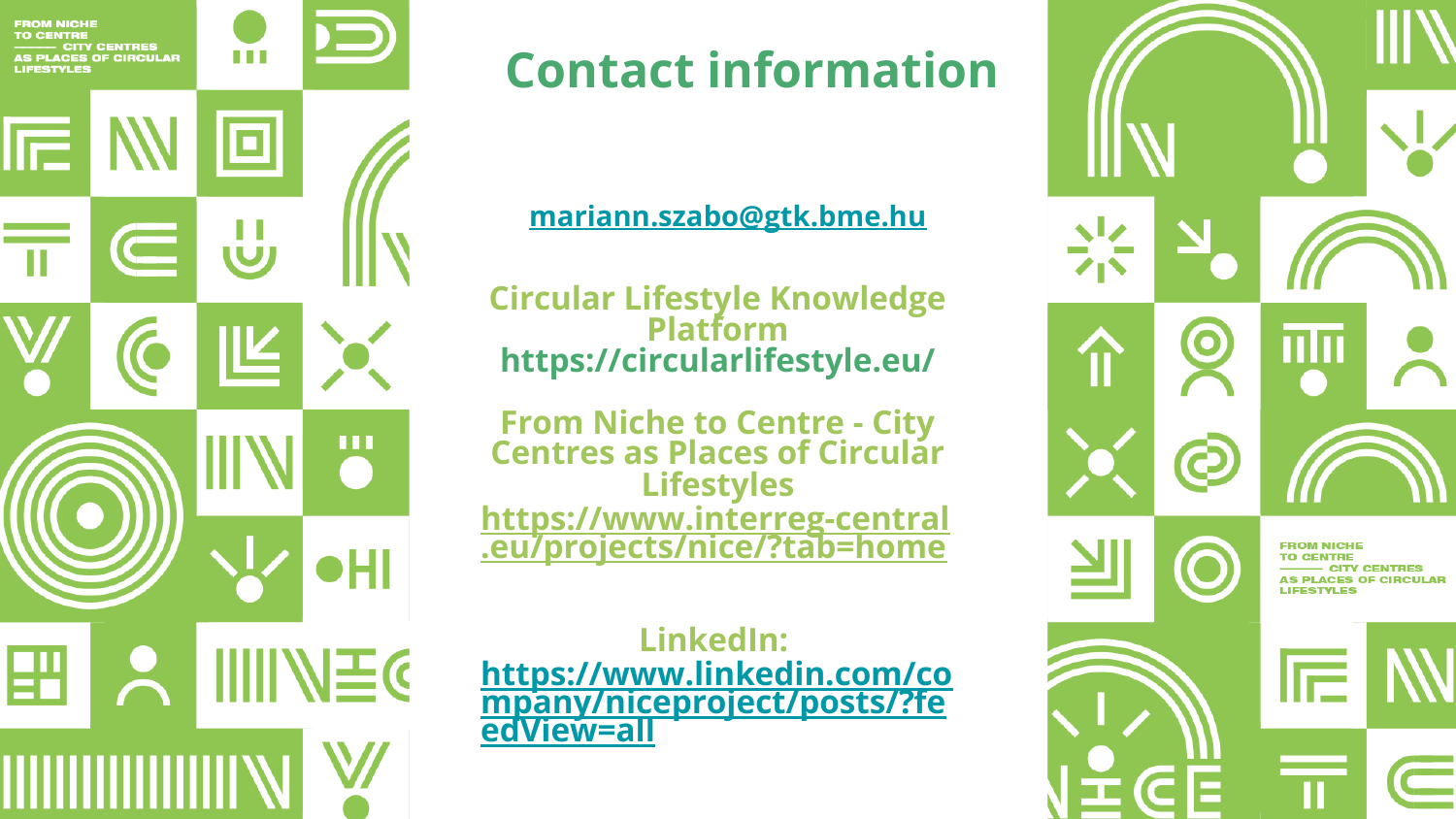

Contact information
# mariann.szabo@gtk.bme.hu
Circular Lifestyle Knowledge Platform
https://circularlifestyle.eu/

From Niche to Centre - City Centres as Places of Circular Lifestyles
https://www.interreg-central.eu/projects/nice/?tab=home
LinkedIn: https://www.linkedin.com/company/niceproject/posts/?feedView=all